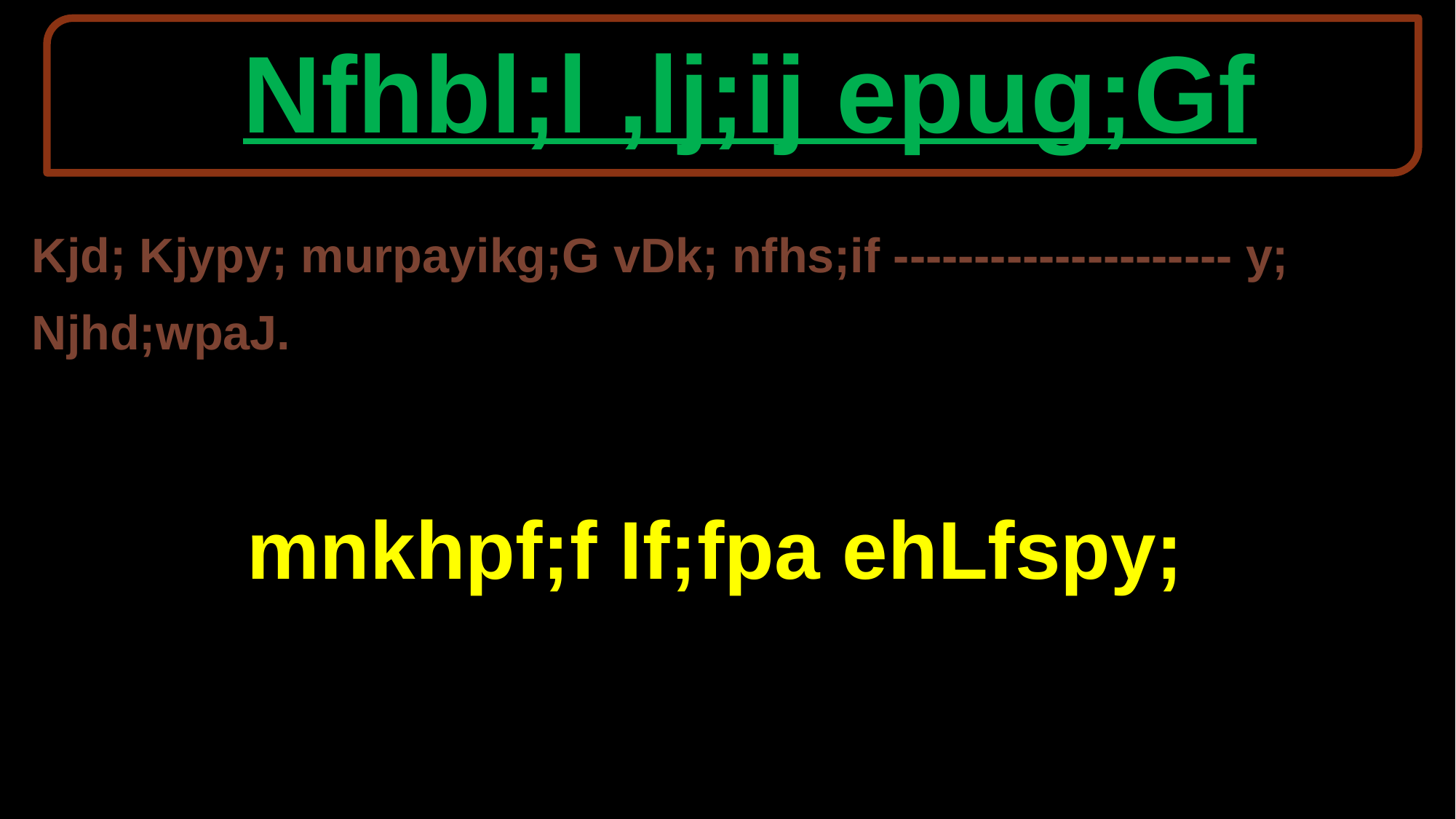

Nfhbl;l ,lj;ij epug;Gf
Kjd; Kjypy; murpayikg;G vDk; nfhs;if --------------------- y;
Njhd;wpaJ.
   mnkhpf;f If;fpa ehLfspy;